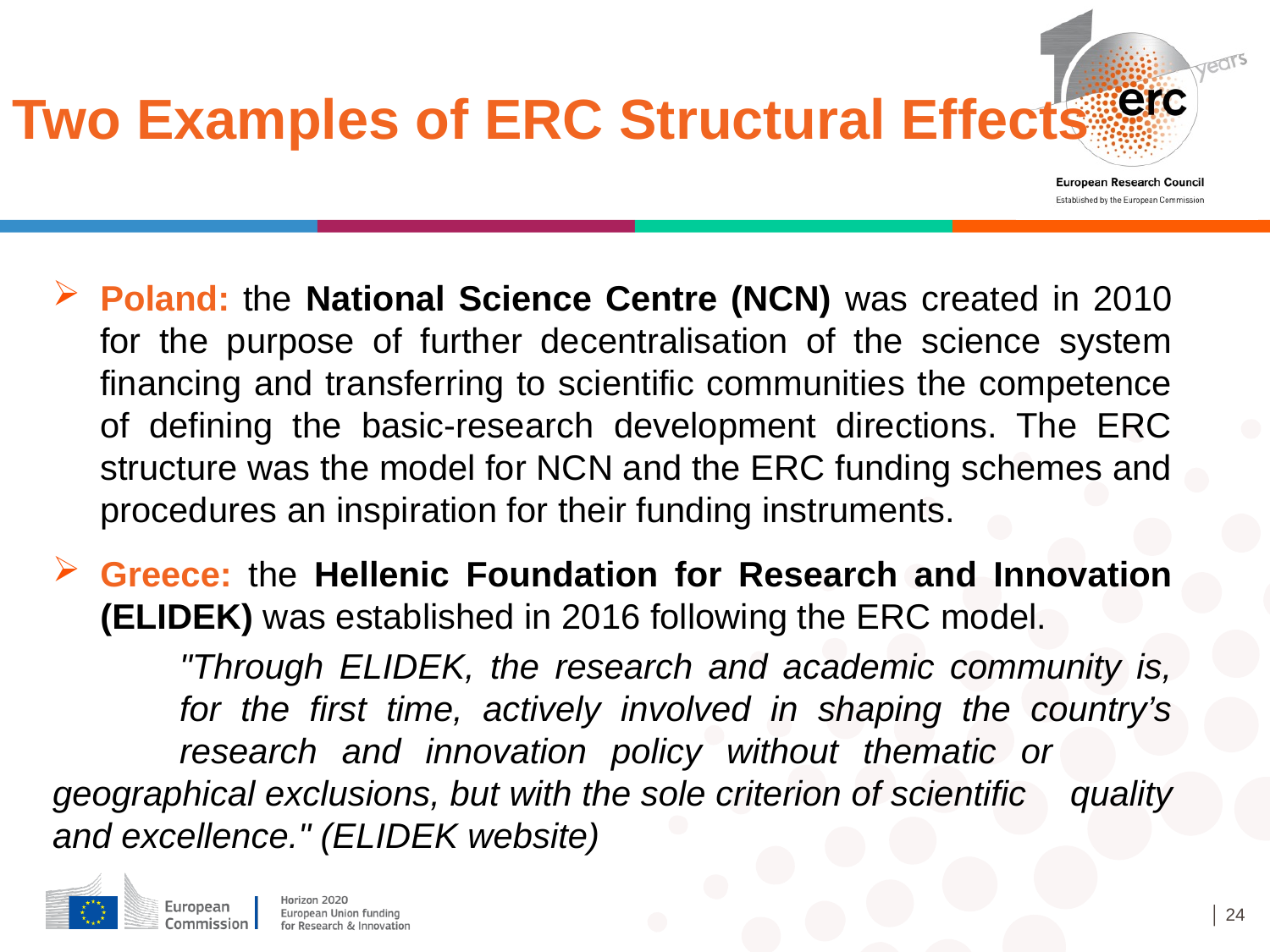

Two Examples of ERC Structural Effects
Poland: the National Science Centre (NCN) was created in 2010 for the purpose of further decentralisation of the science system financing and transferring to scientific communities the competence of defining the basic-research development directions. The ERC structure was the model for NCN and the ERC funding schemes and procedures an inspiration for their funding instruments.

Greece: the Hellenic Foundation for Research and Innovation (ELIDEK) was established in 2016 following the ERC model.
	"Through ELIDEK, the research and academic community is, 	for the first time, actively involved in shaping the country’s 	research and innovation policy without thematic or 	geographical exclusions, but with the sole criterion of scientific 	quality and excellence." (ELIDEK website)
│ 24